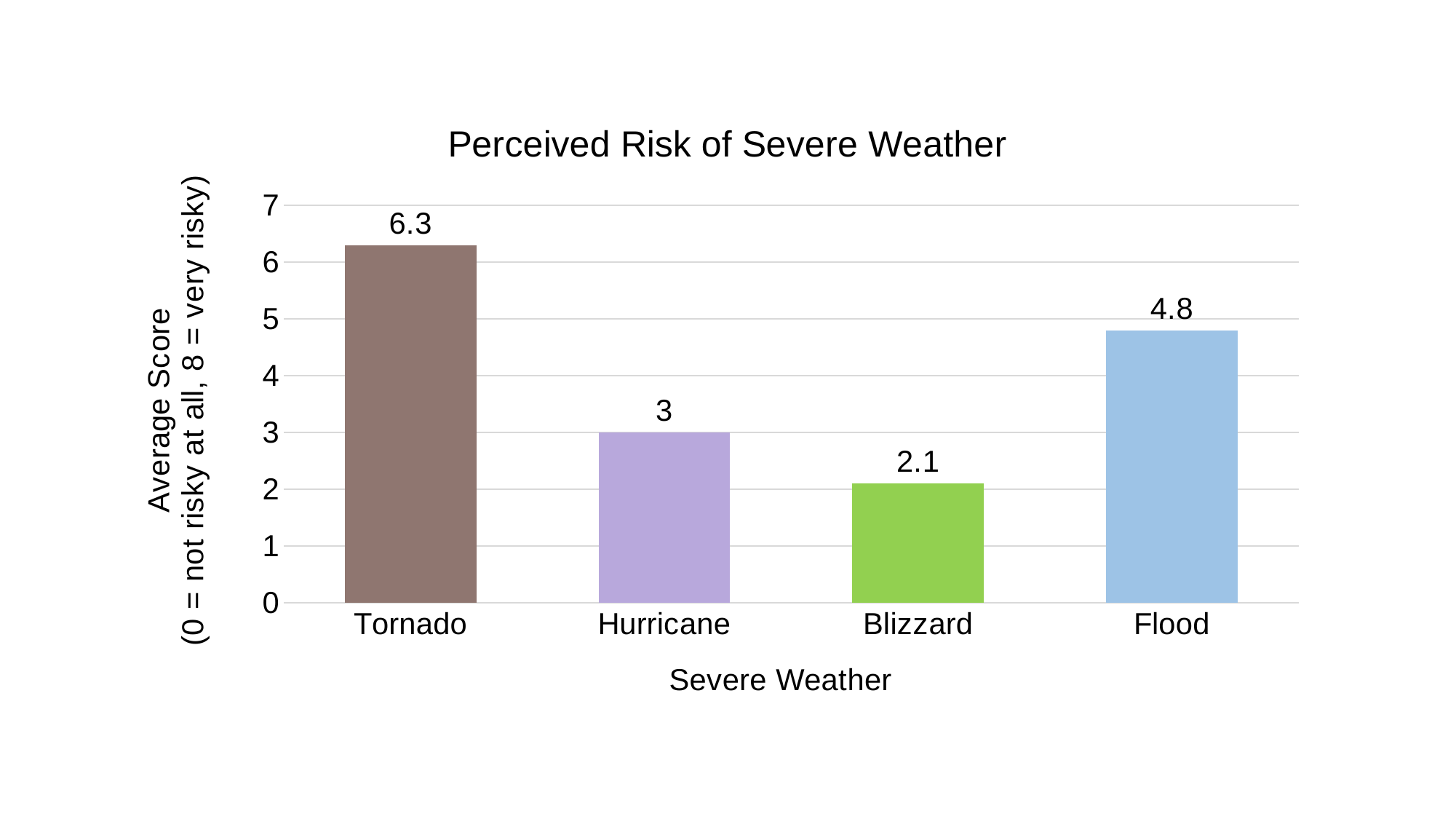

### Chart: Perceived Risk of Severe Weather

| Category | Animal |
|---|---|
| Tornado | 6.3 |
| Hurricane | 3.0 |
| Blizzard | 2.1 |
| Flood | 4.8 |